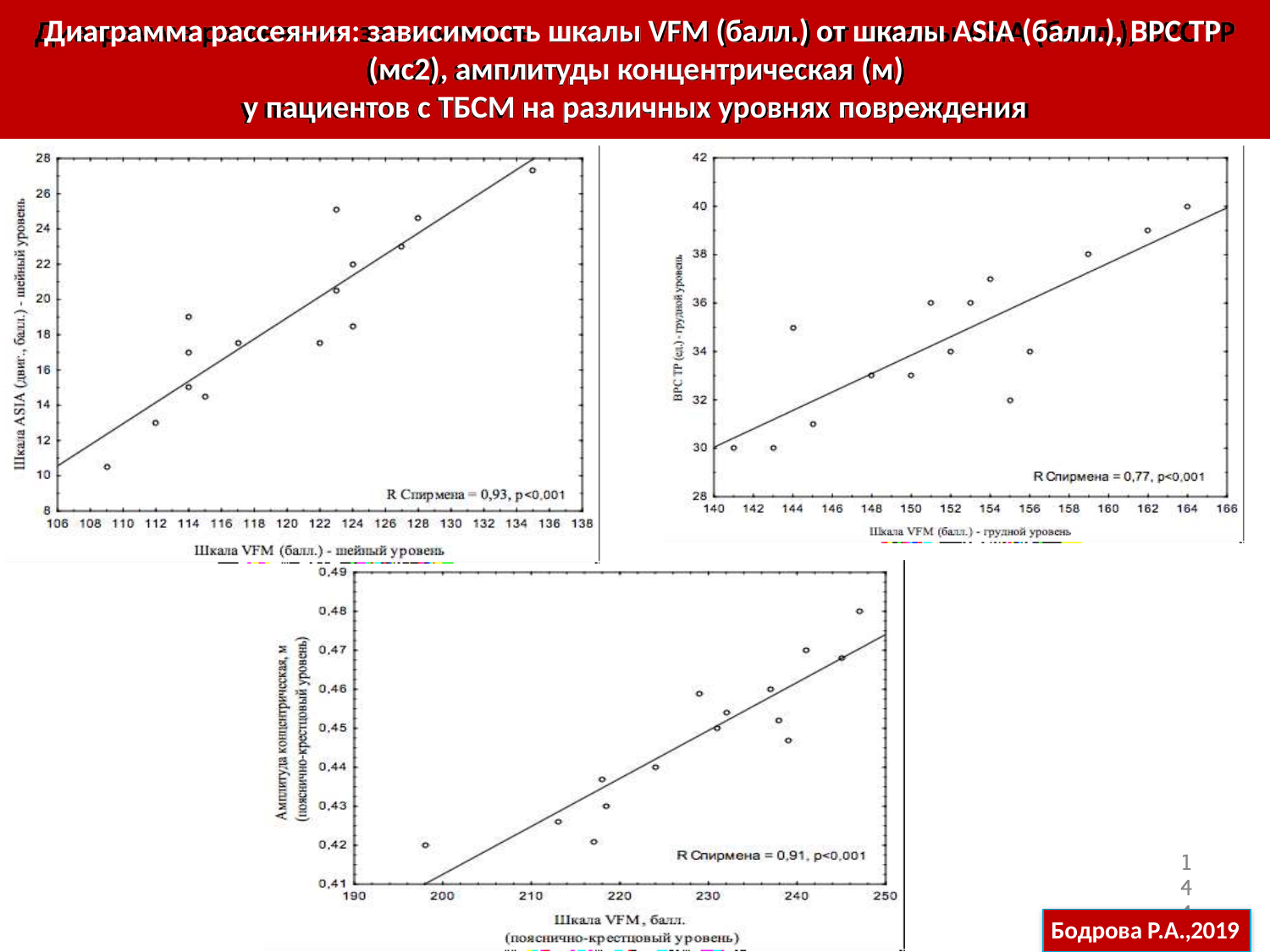

# Диаграмма рассеяния: зависимость шкалы VFM (балл.) от шкалы ASIA (балл.), BPC TP  (мс2), амплитуды концентрическая (м)
у пациентов с ТБСМ на различных уровнях повреждения

1
4
Бодрова Р.А.,2019
4